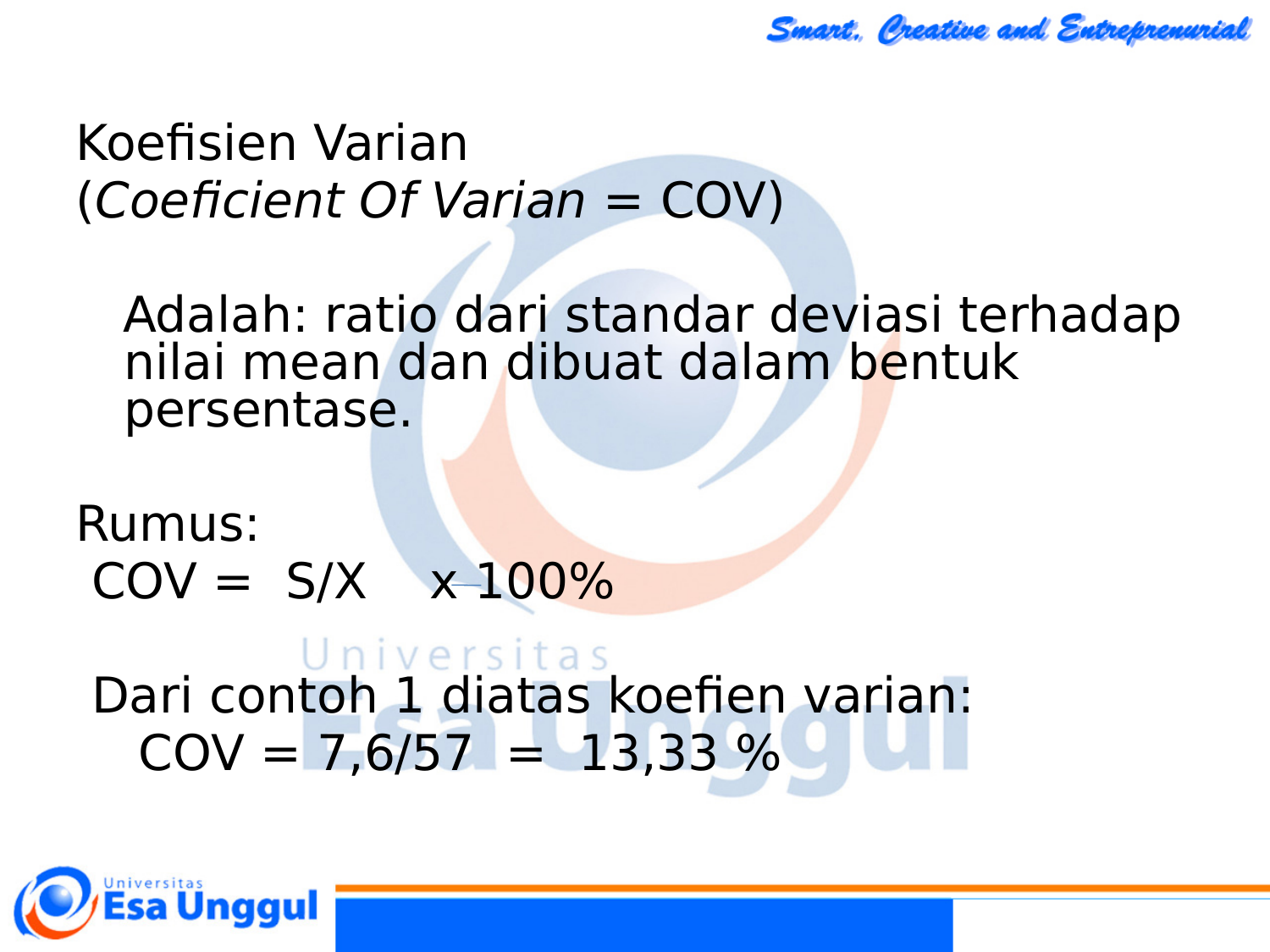

Koefisien Varian
(Coeficient Of Varian = COV)

   Adalah: ratio dari standar deviasi terhadap nilai mean dan dibuat dalam bentuk persentase.

Rumus:
 COV =  S/X    x 100%

 Dari contoh 1 diatas koefien varian:
    COV = 7,6/57  =  13,33 %